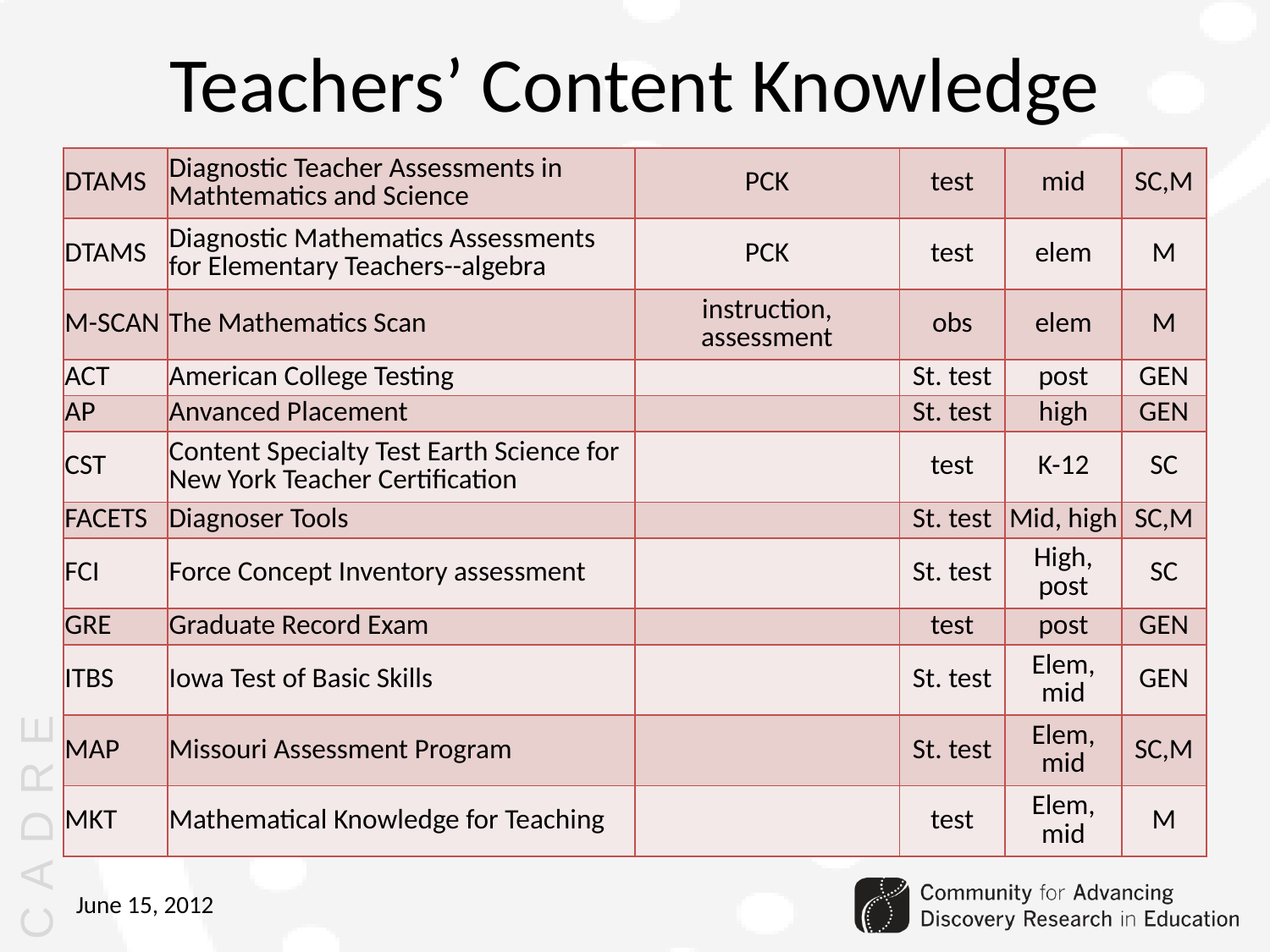

# Teachers’ Content Knowledge
| DTAMS | Diagnostic Teacher Assessments in Mathtematics and Science | PCK | test | mid | SC,M |
| --- | --- | --- | --- | --- | --- |
| DTAMS | Diagnostic Mathematics Assessments for Elementary Teachers--algebra | PCK | test | elem | M |
| M-SCAN | The Mathematics Scan | instruction, assessment | obs | elem | M |
| ACT | American College Testing |  | St. test | post | GEN |
| AP | Anvanced Placement |  | St. test | high | GEN |
| CST | Content Specialty Test Earth Science for New York Teacher Certification |  | test | K-12 | SC |
| FACETS | Diagnoser Tools |  | St. test | Mid, high | SC,M |
| FCI | Force Concept Inventory assessment |  | St. test | High, post | SC |
| GRE | Graduate Record Exam |  | test | post | GEN |
| ITBS | Iowa Test of Basic Skills |  | St. test | Elem, mid | GEN |
| MAP | Missouri Assessment Program |  | St. test | Elem, mid | SC,M |
| MKT | Mathematical Knowledge for Teaching |  | test | Elem, mid | M |
June 15, 2012